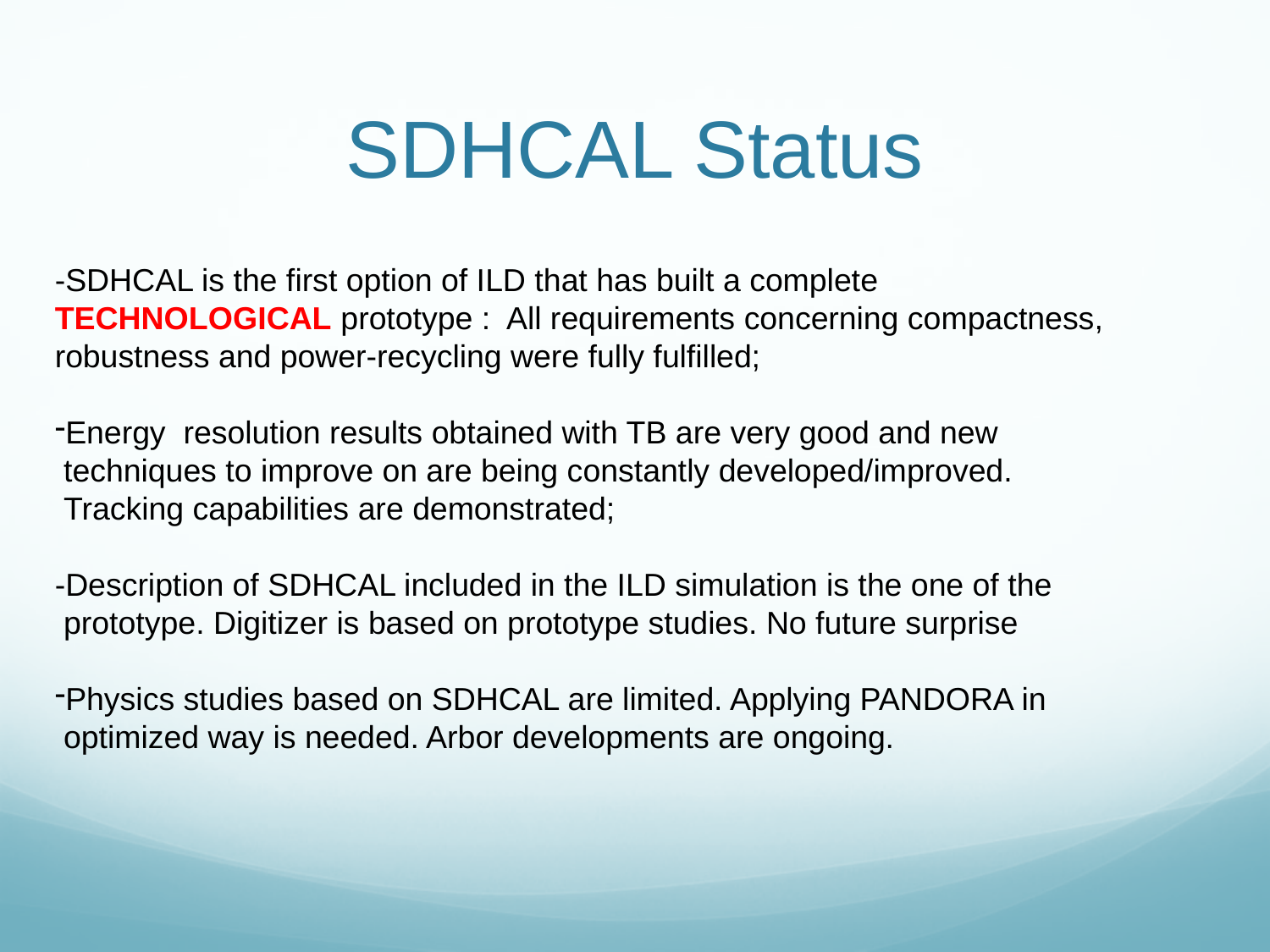

# SDHCAL Status
-SDHCAL is the first option of ILD that has built a complete
TECHNOLOGICAL prototype :  All requirements concerning compactness, robustness and power-recycling were fully fulfilled;

Energy  resolution results obtained with TB are very good and new
 techniques to improve on are being constantly developed/improved.
 Tracking capabilities are demonstrated;

-Description of SDHCAL included in the ILD simulation is the one of the
 prototype. Digitizer is based on prototype studies. No future surprise

Physics studies based on SDHCAL are limited. Applying PANDORA in
 optimized way is needed. Arbor developments are ongoing.